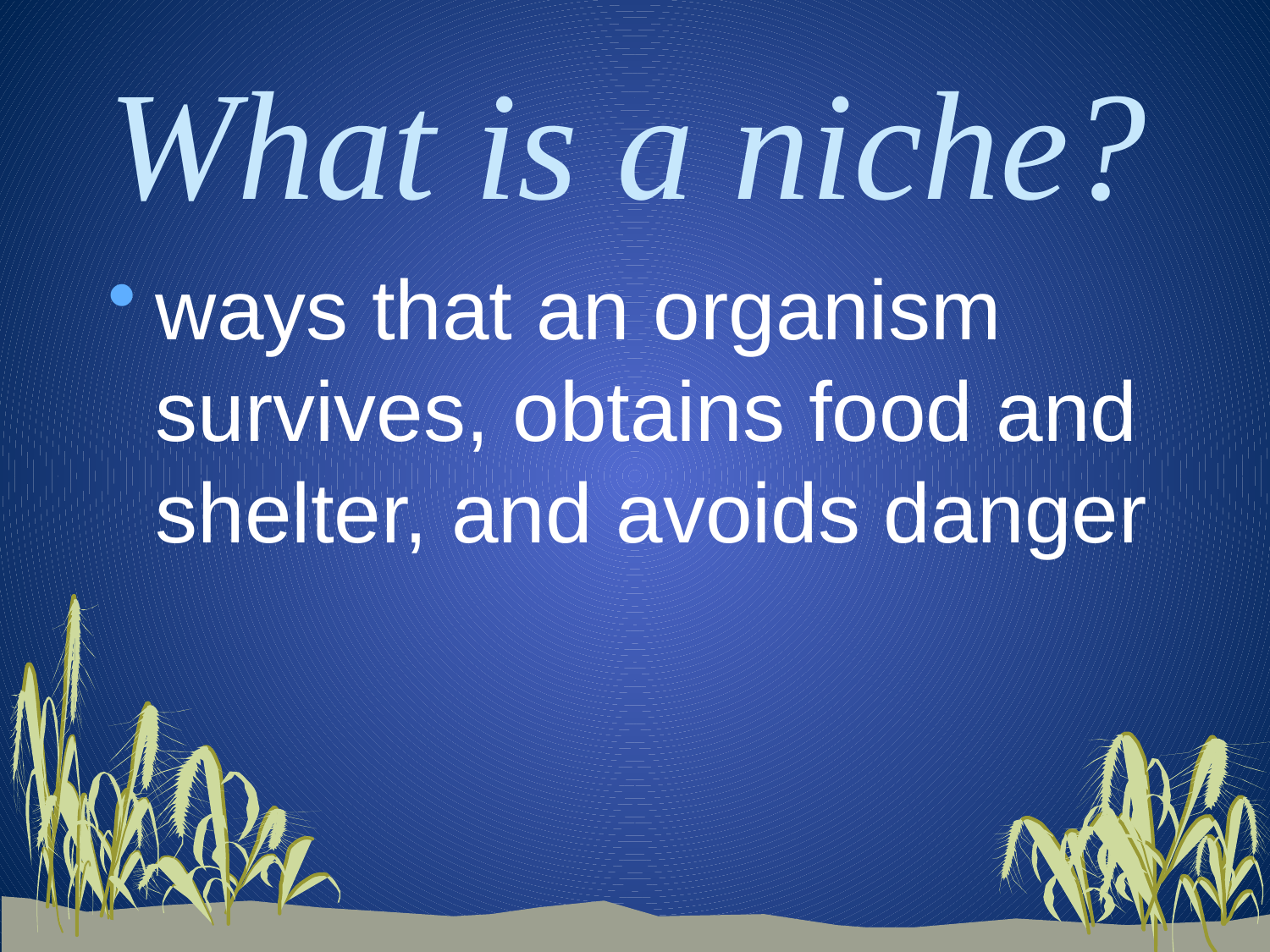

# What is a niche?
ways that an organism survives, obtains food and shelter, and avoids danger